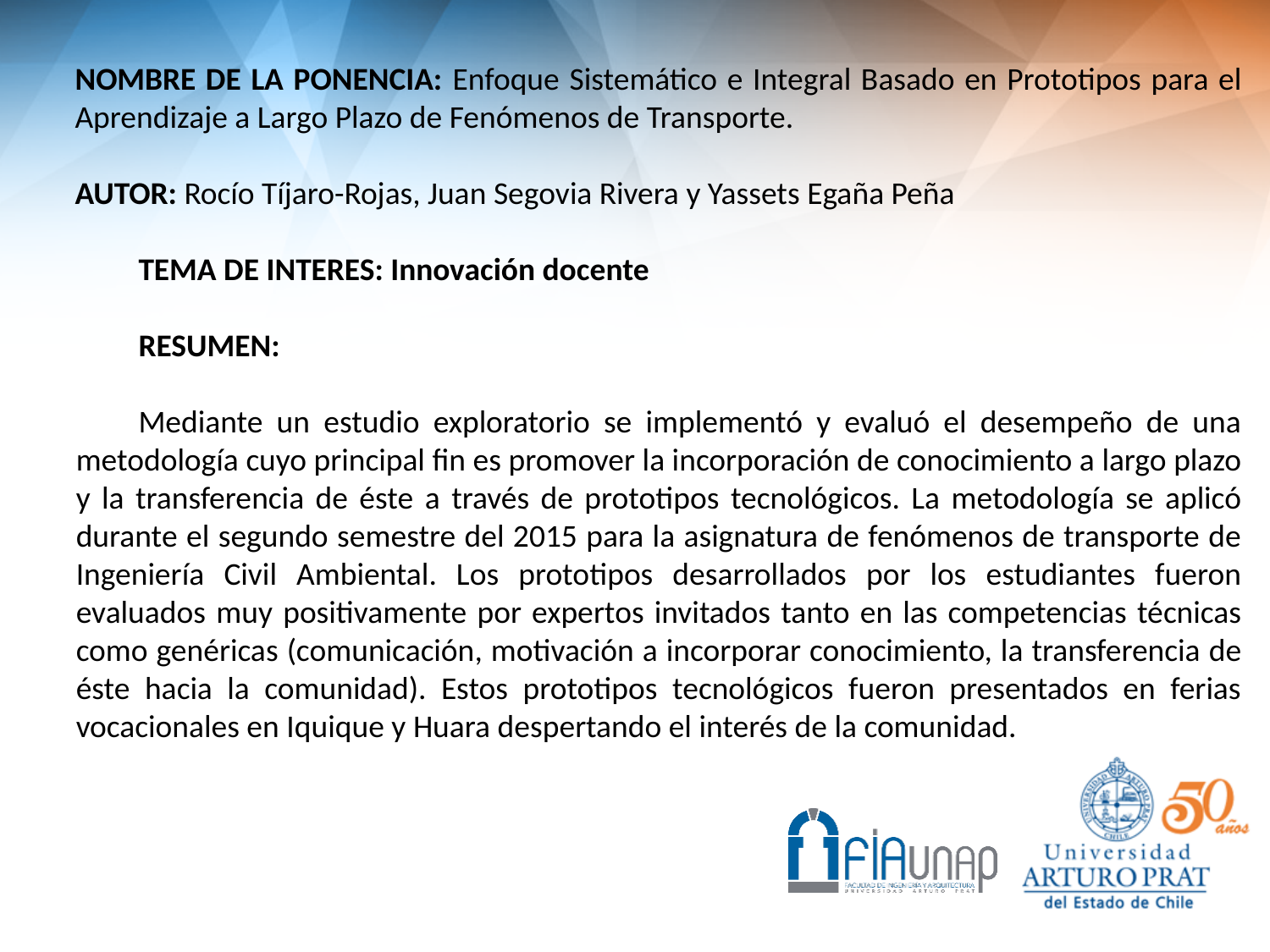

NOMBRE DE LA PONENCIA: Enfoque Sistemático e Integral Basado en Prototipos para el Aprendizaje a Largo Plazo de Fenómenos de Transporte.

AUTOR: Rocío Tíjaro-Rojas, Juan Segovia Rivera y Yassets Egaña Peña

TEMA DE INTERES: Innovación docente

RESUMEN:

Mediante un estudio exploratorio se implementó y evaluó el desempeño de una metodología cuyo principal fin es promover la incorporación de conocimiento a largo plazo y la transferencia de éste a través de prototipos tecnológicos. La metodología se aplicó durante el segundo semestre del 2015 para la asignatura de fenómenos de transporte de Ingeniería Civil Ambiental. Los prototipos desarrollados por los estudiantes fueron evaluados muy positivamente por expertos invitados tanto en las competencias técnicas como genéricas (comunicación, motivación a incorporar conocimiento, la transferencia de éste hacia la comunidad). Estos prototipos tecnológicos fueron presentados en ferias vocacionales en Iquique y Huara despertando el interés de la comunidad.